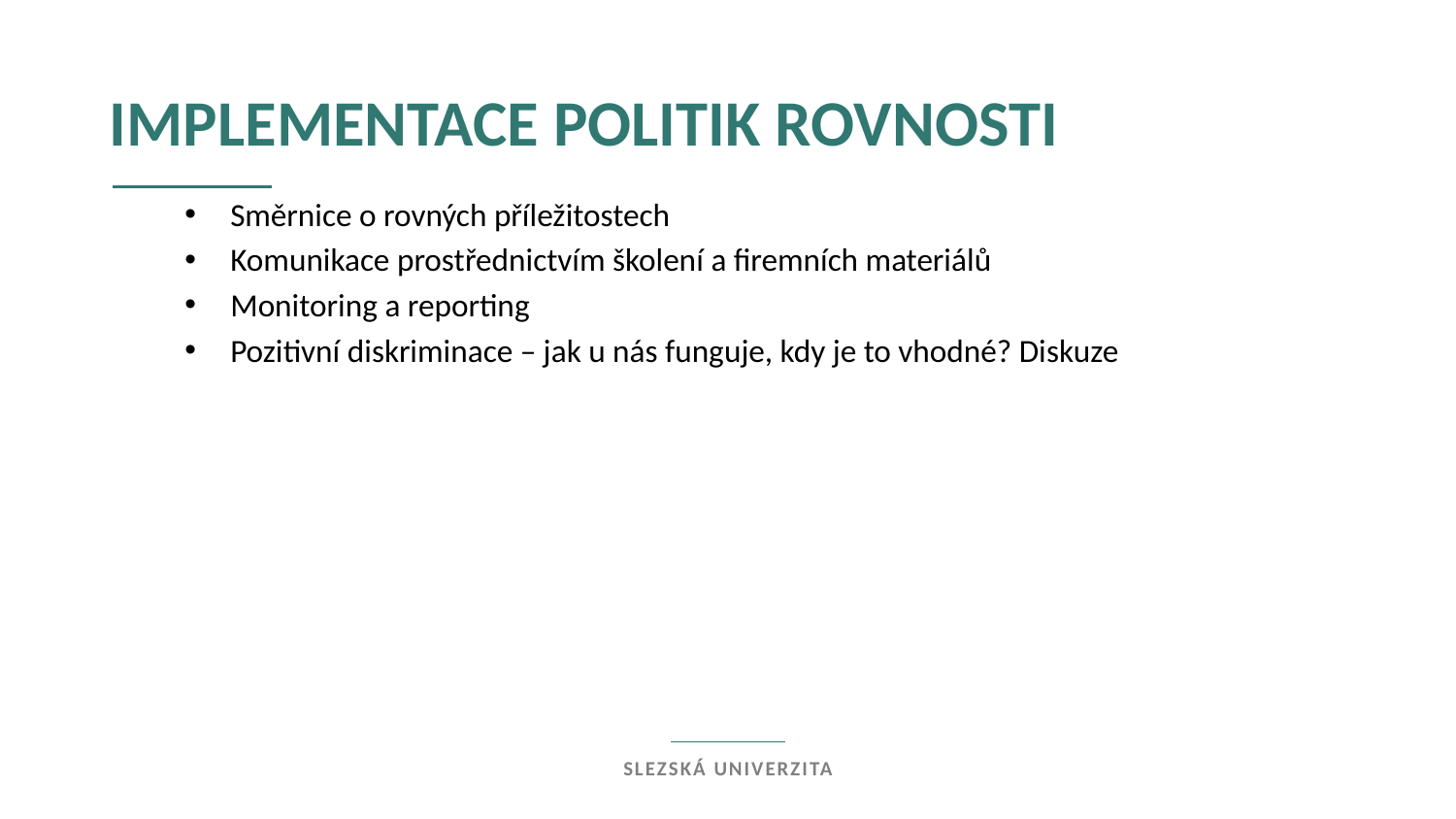

Implementace politik rovnosti
Směrnice o rovných příležitostech
Komunikace prostřednictvím školení a firemních materiálů
Monitoring a reporting
Pozitivní diskriminace – jak u nás funguje, kdy je to vhodné? Diskuze
Slezská univerzita